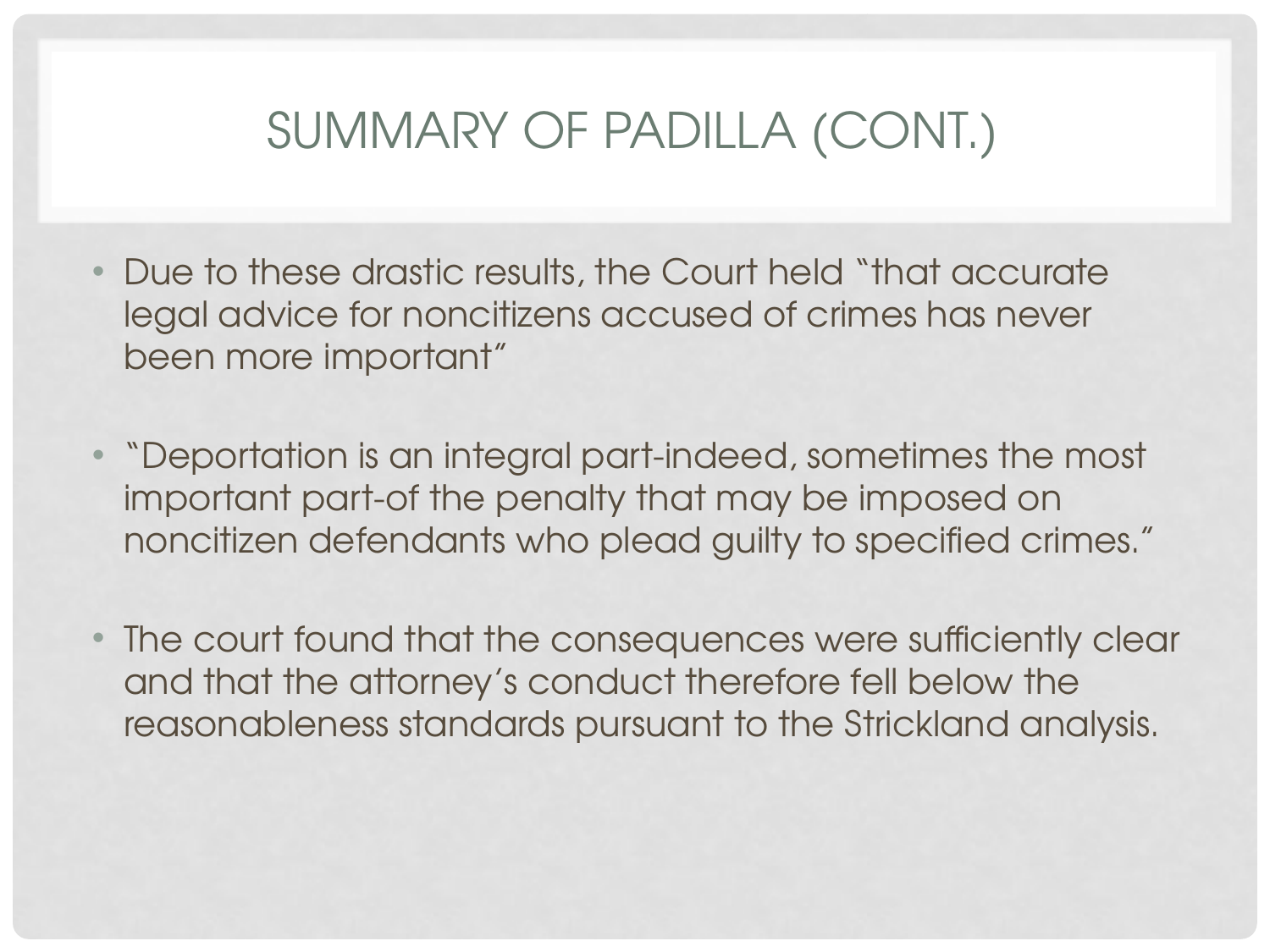

# Summary of Padilla (cont.)
Due to these drastic results, the Court held “that accurate legal advice for noncitizens accused of crimes has never been more important”

“Deportation is an integral part-indeed, sometimes the most important part-of the penalty that may be imposed on noncitizen defendants who plead guilty to specified crimes.”

The court found that the consequences were sufficiently clear and that the attorney’s conduct therefore fell below the reasonableness standards pursuant to the Strickland analysis.